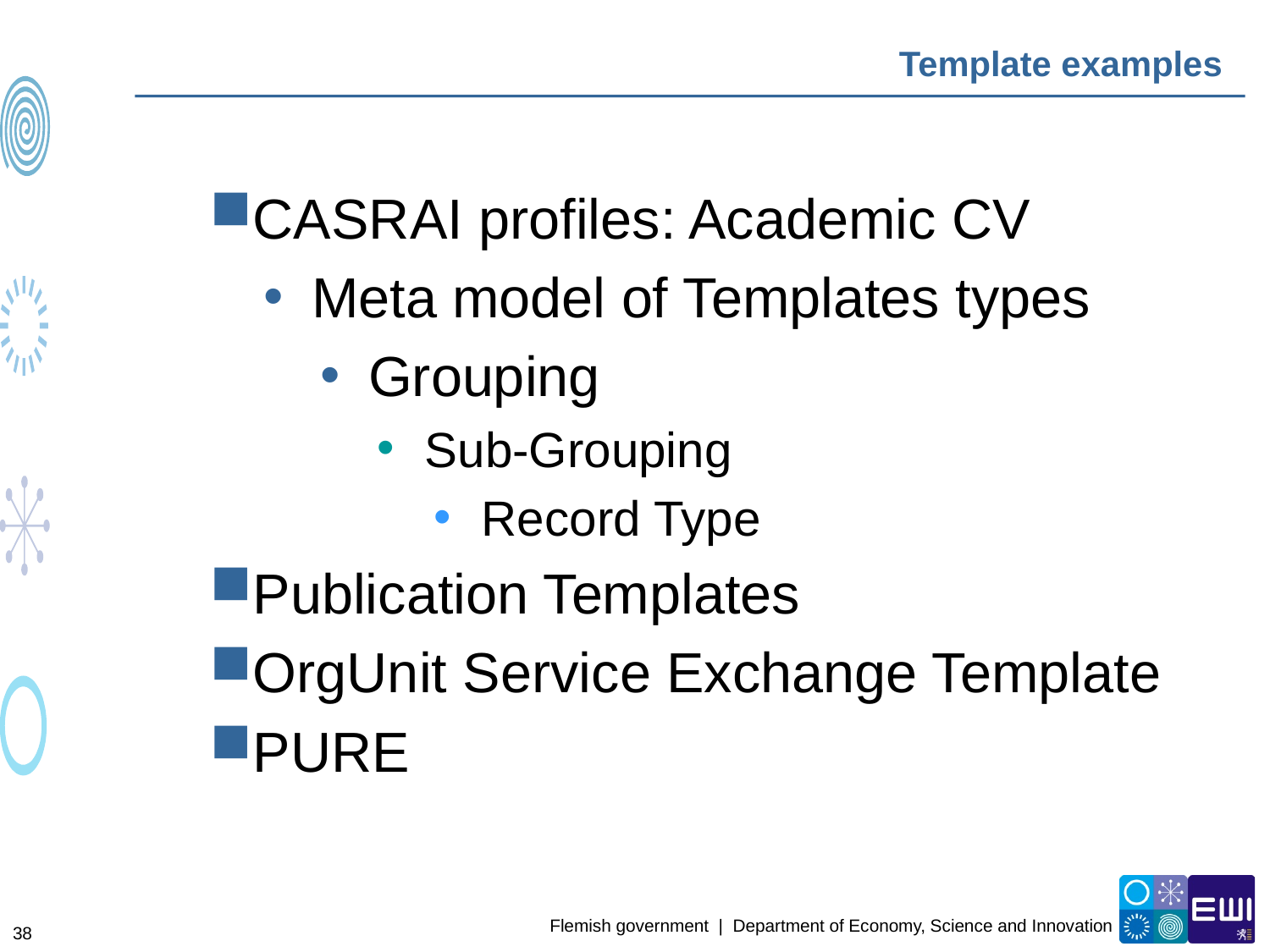

# Template examples
CASRAI profiles: Academic CV
Meta model of Templates types
Grouping
Sub-Grouping
Record Type
Publication Templates
OrgUnit Service Exchange Template
PURE
38